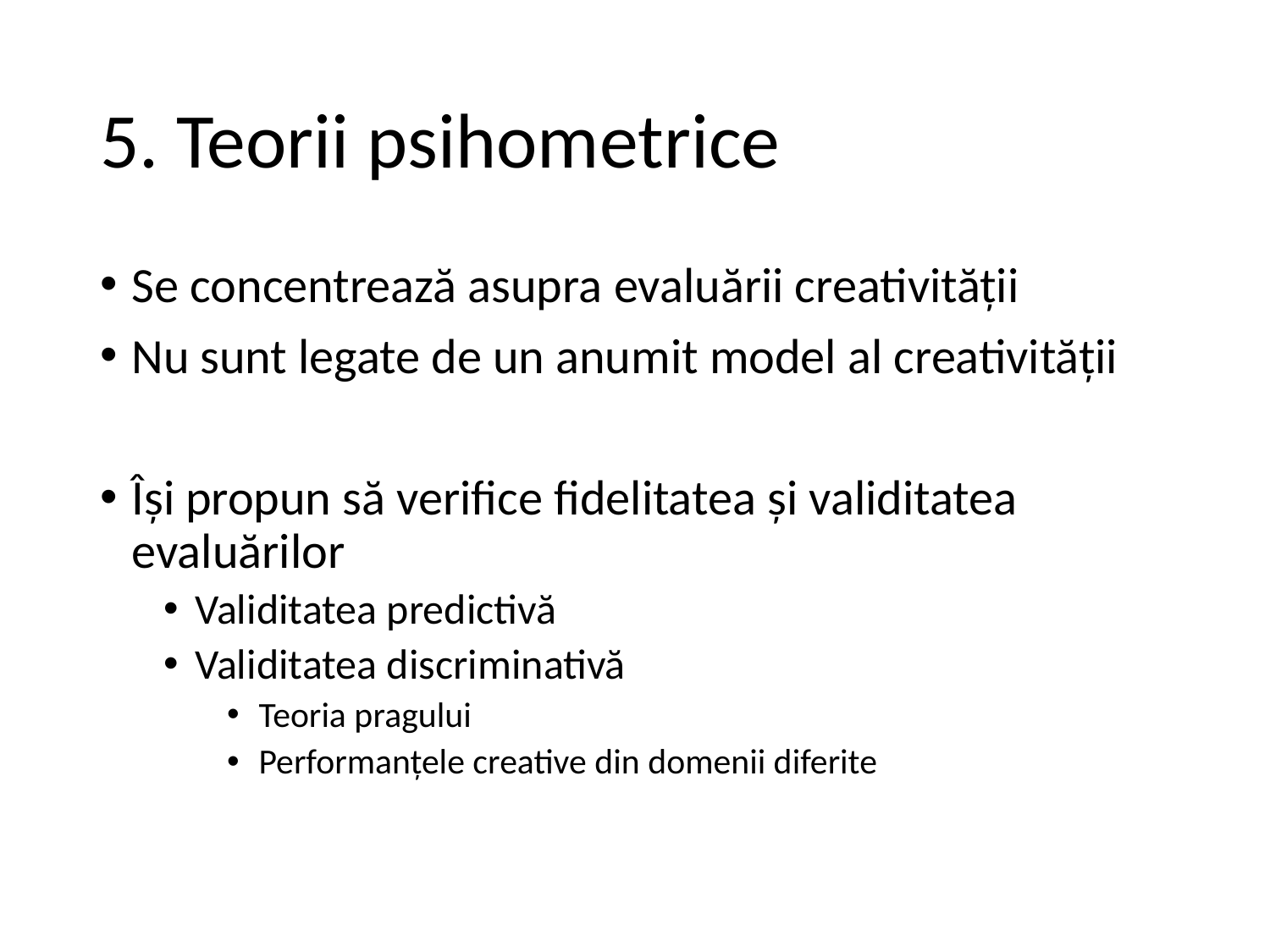

# 5. Teorii psihometrice
Se concentrează asupra evaluării creativității
Nu sunt legate de un anumit model al creativității

Își propun să verifice fidelitatea și validitatea evaluărilor
Validitatea predictivă
Validitatea discriminativă
Teoria pragului
Performanțele creative din domenii diferite